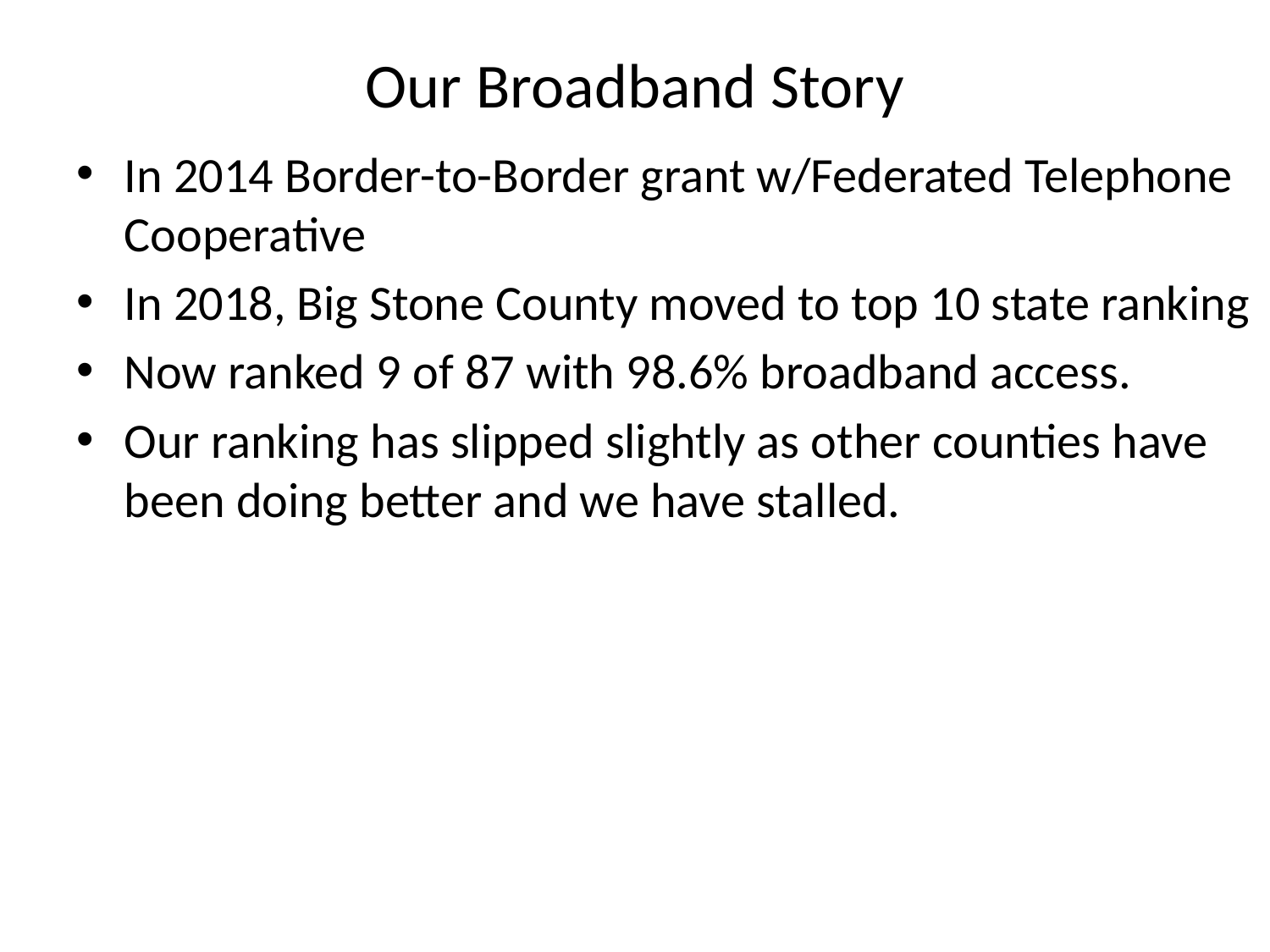

# Our Broadband Story
In 2014 Border-to-Border grant w/Federated Telephone Cooperative
In 2018, Big Stone County moved to top 10 state ranking
Now ranked 9 of 87 with 98.6% broadband access.
Our ranking has slipped slightly as other counties have been doing better and we have stalled.